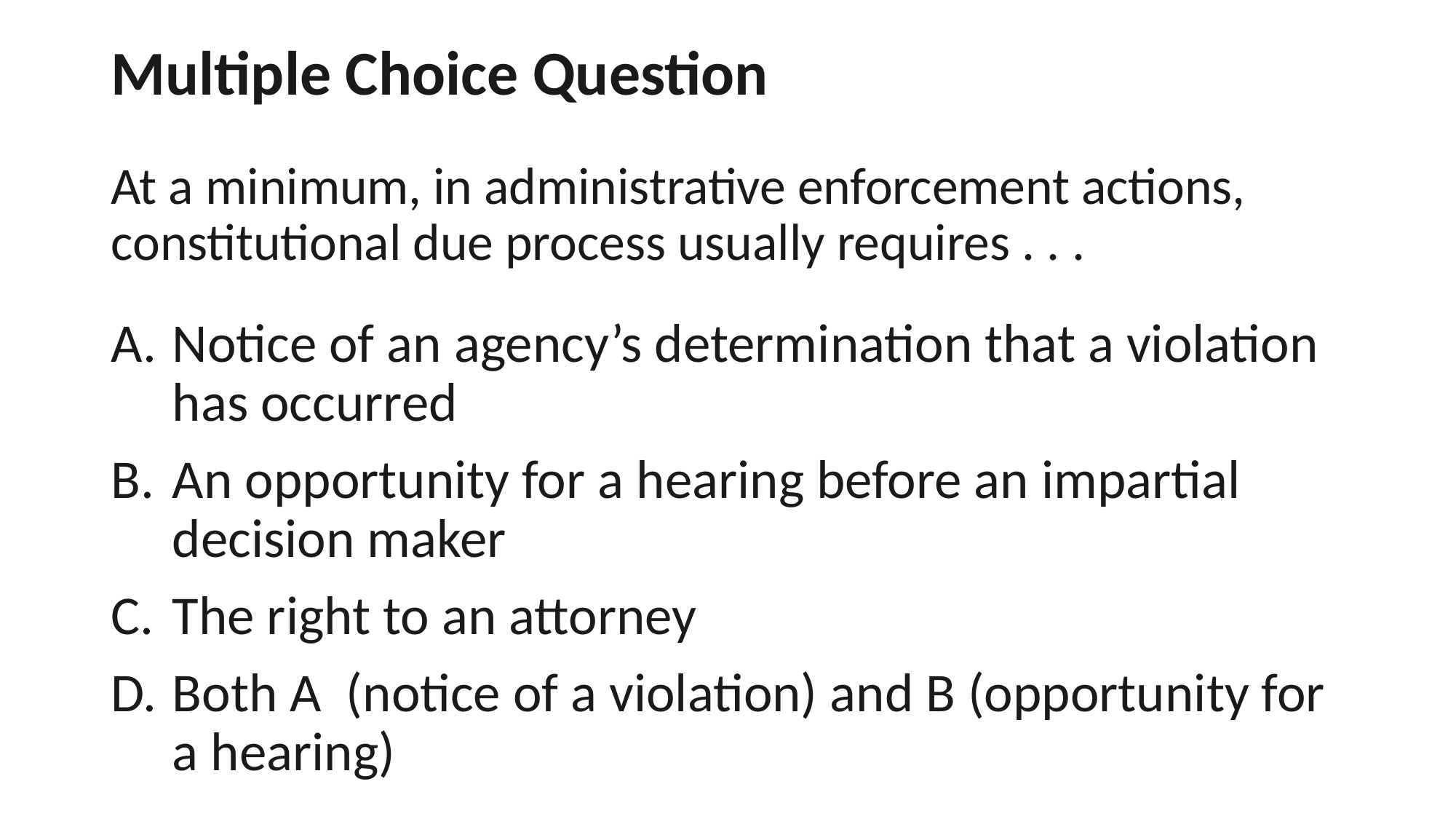

# Multiple Choice Question At a minimum, in administrative enforcement actions, constitutional due process usually requires . . .

Notice of an agency’s determination that a violation has occurred
An opportunity for a hearing before an impartial decision maker
The right to an attorney
Both A  (notice of a violation) and B (opportunity for a hearing)